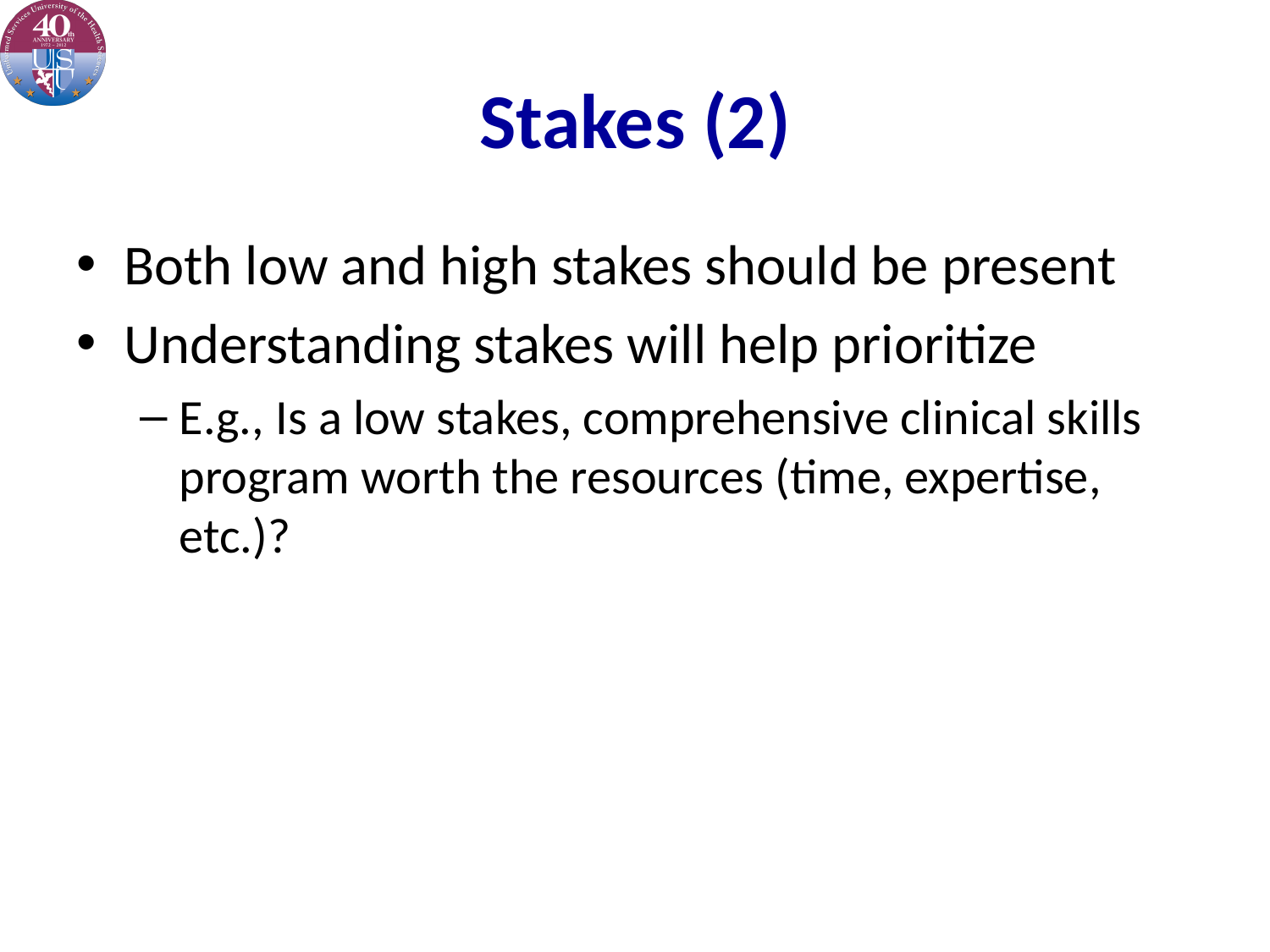

# Stakes (2)
Both low and high stakes should be present
Understanding stakes will help prioritize
E.g., Is a low stakes, comprehensive clinical skills program worth the resources (time, expertise, etc.)?